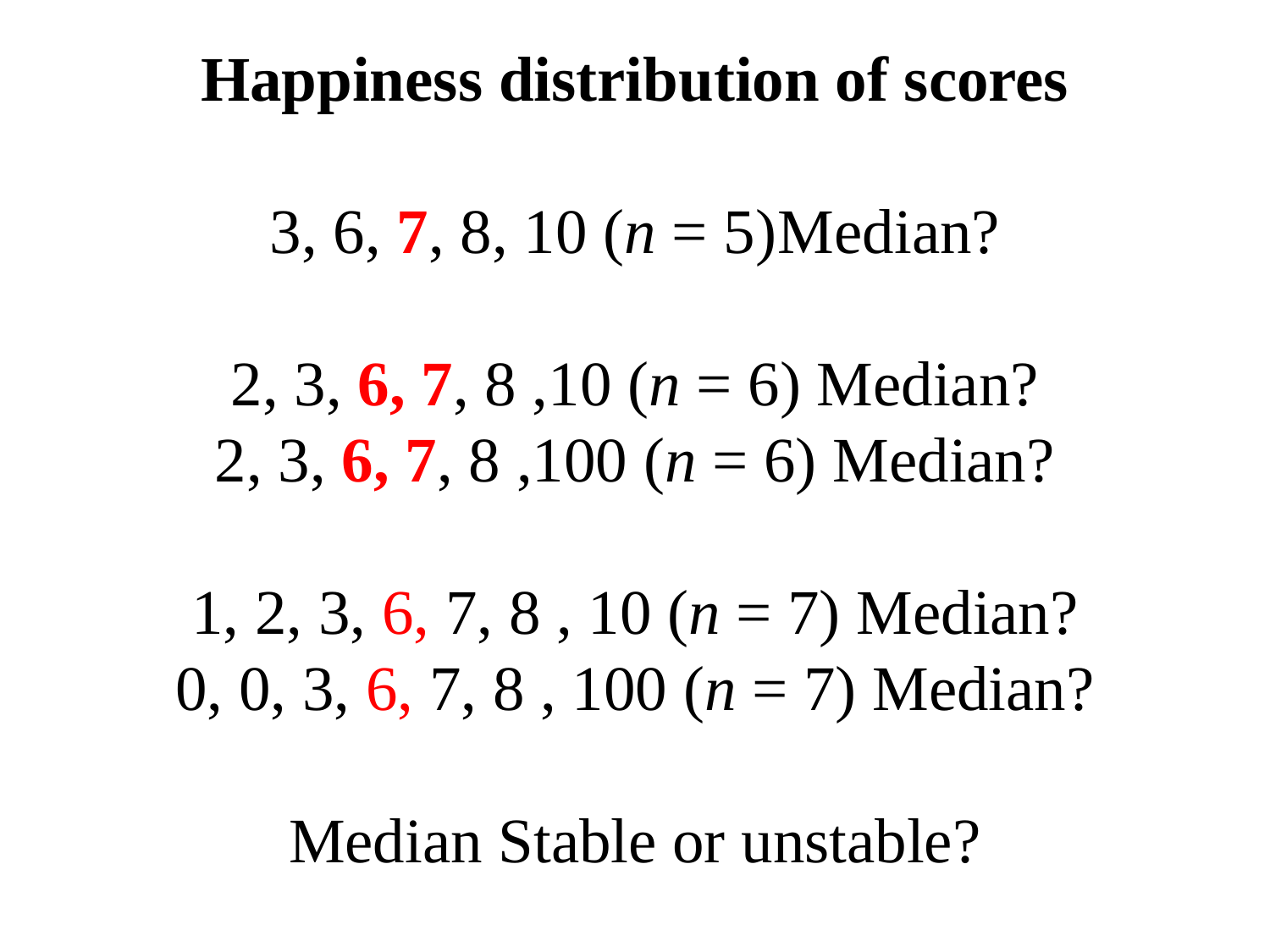

Happiness distribution of scores

3, 6, 7, 8, 10 (n = 5)	Median?

2, 3, 6, 7, 8 ,10 (n = 6) Median?
2, 3, 6, 7, 8 ,100 (n = 6) Median?

1, 2, 3, 6, 7, 8 , 10 (n = 7) Median?
0, 0, 3, 6, 7, 8 , 100 (n = 7) Median?

Median Stable or unstable?